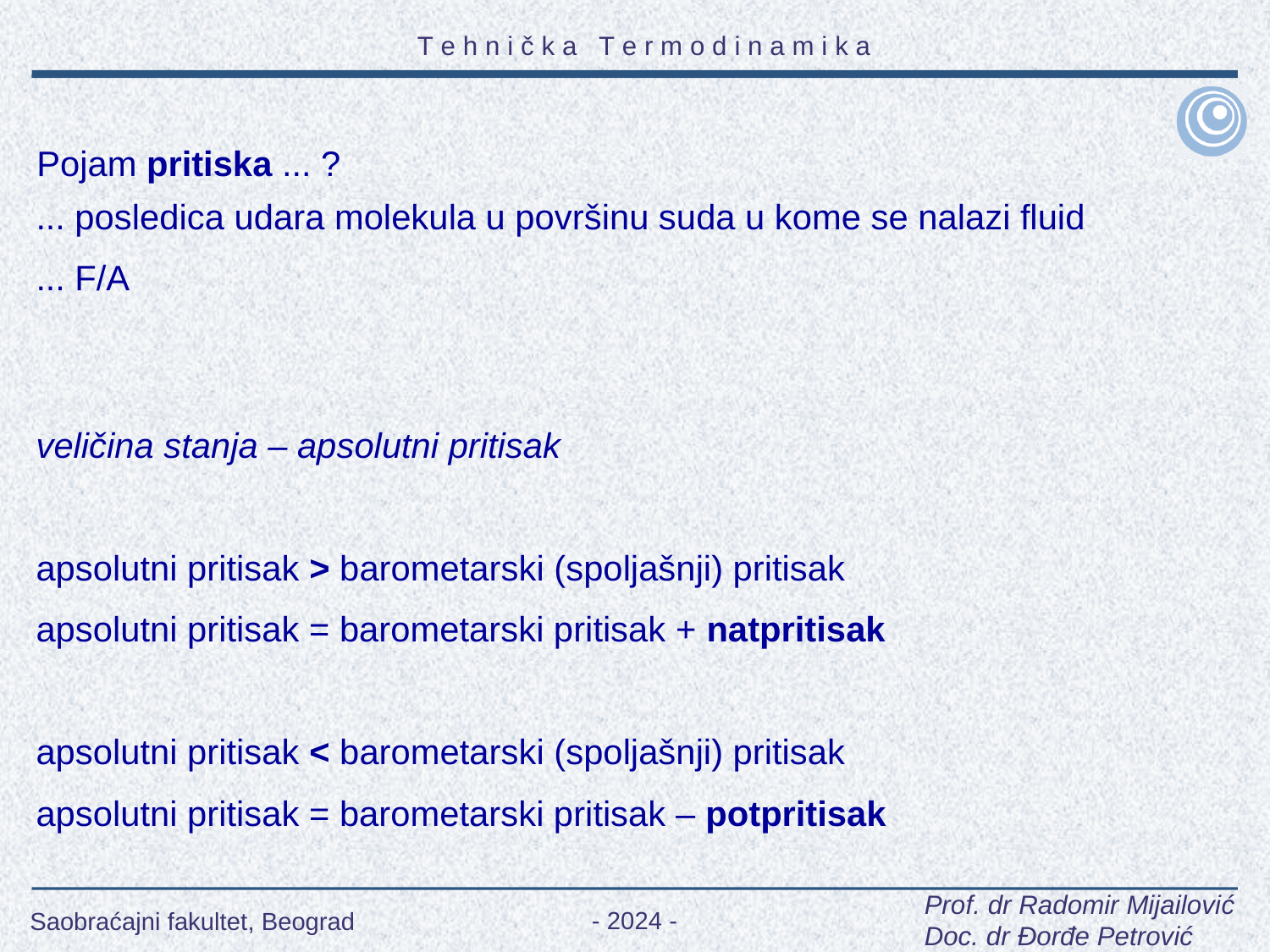

Pojam pritiska ... ?
... posledica udara molekula u površinu suda u kome se nalazi fluid
... F/A
veličina stanja – apsolutni pritisak

apsolutni pritisak > barometarski (spoljašnji) pritisak
apsolutni pritisak = barometarski pritisak + natpritisak

apsolutni pritisak < barometarski (spoljašnji) pritisak
apsolutni pritisak = barometarski pritisak – potpritisak